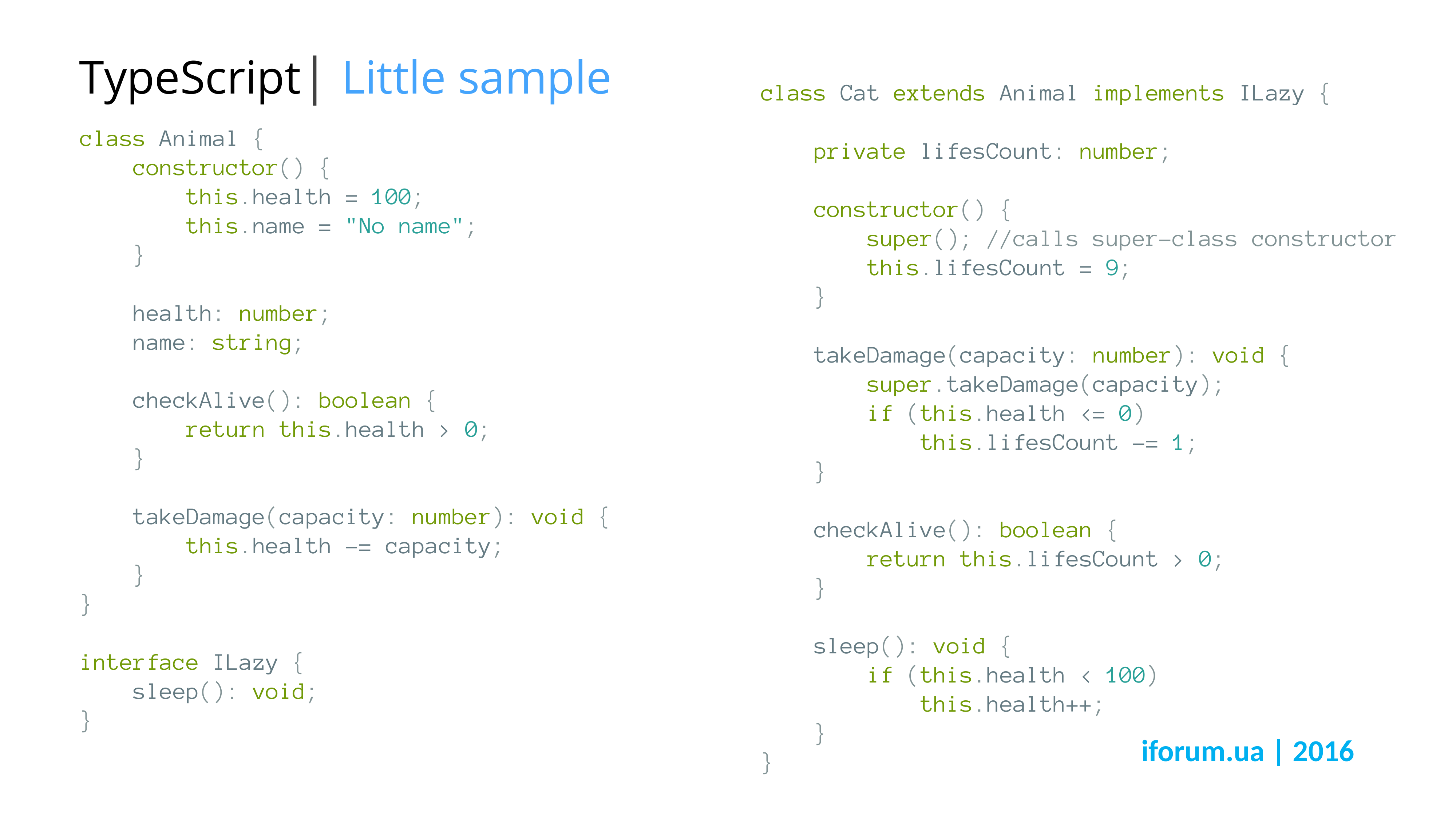

# TypeScript| Little sample
class Cat extends Animal implements ILazy {

    private lifesCount: number;

    constructor() {
        super(); //calls super-class constructor
        this.lifesCount = 9;
    }

    takeDamage(capacity: number): void {
        super.takeDamage(capacity);
        if (this.health <= 0)
            this.lifesCount -= 1;
    }

    checkAlive(): boolean {
        return this.lifesCount > 0;
    }

    sleep(): void {
        if (this.health < 100)
            this.health++;
    }
}
class Animal {
    constructor() {
        this.health = 100;
        this.name = "No name";
    }

    health: number;
    name: string;

    checkAlive(): boolean {
        return this.health > 0;
    }

    takeDamage(capacity: number): void {
        this.health -= capacity;
    }
}

interface ILazy {
    sleep(): void;
}